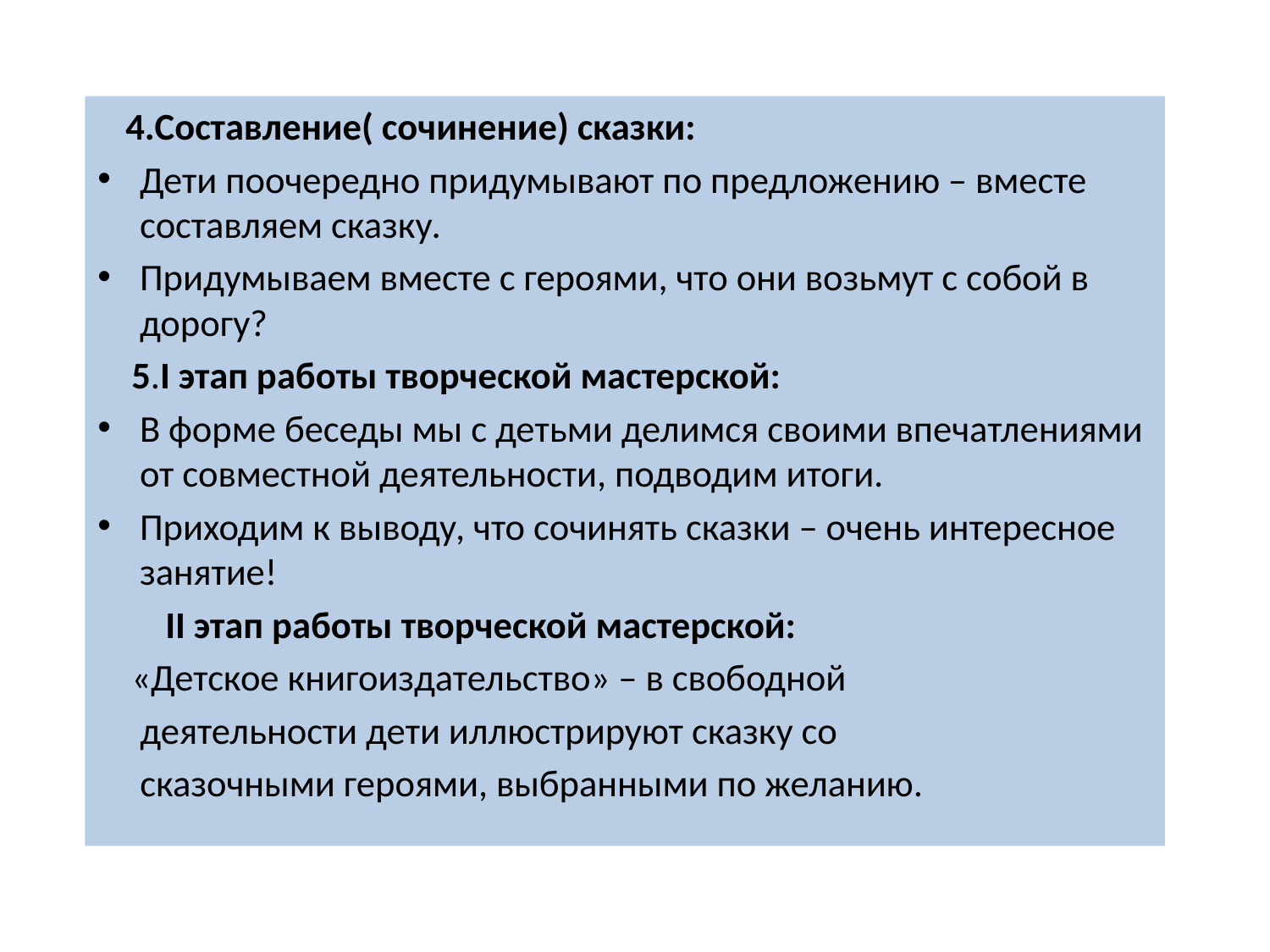

4.Составление( сочинение) сказки:
Дети поочередно придумывают по предложению – вместе составляем сказку.
Придумываем вместе с героями, что они возьмут с собой в дорогу?
    5.I этап работы творческой мастерской:
В форме беседы мы с детьми делимся своими впечатлениями от совместной деятельности, подводим итоги.
Приходим к выводу, что сочинять сказки – очень интересное занятие!
        II этап работы творческой мастерской:
    «Детское книгоиздательство» – в свободной
     деятельности дети иллюстрируют сказку со
     сказочными героями, выбранными по желанию.